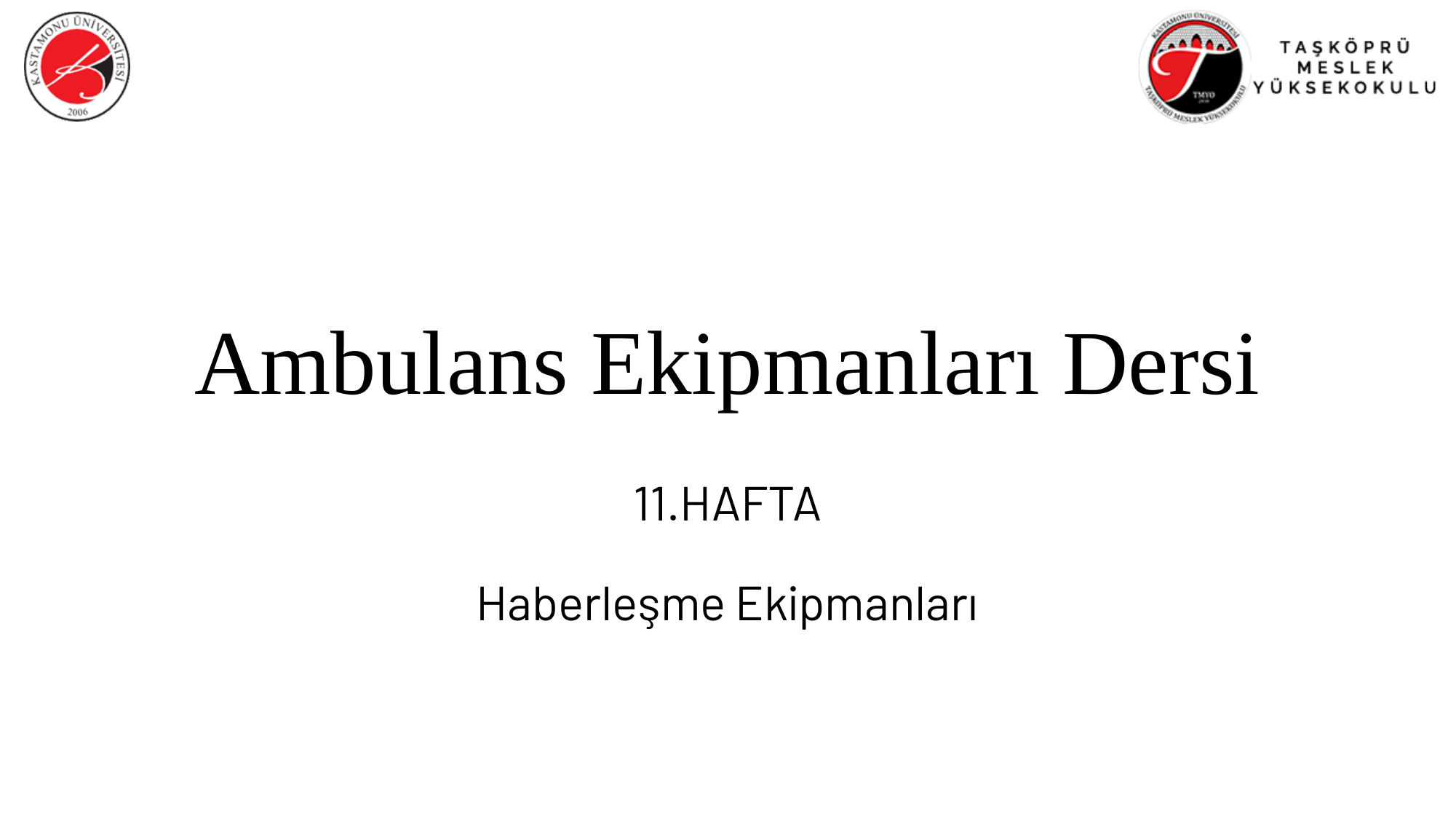

# Ambulans Ekipmanları Dersi
11.HAFTA
Haberleşme Ekipmanları